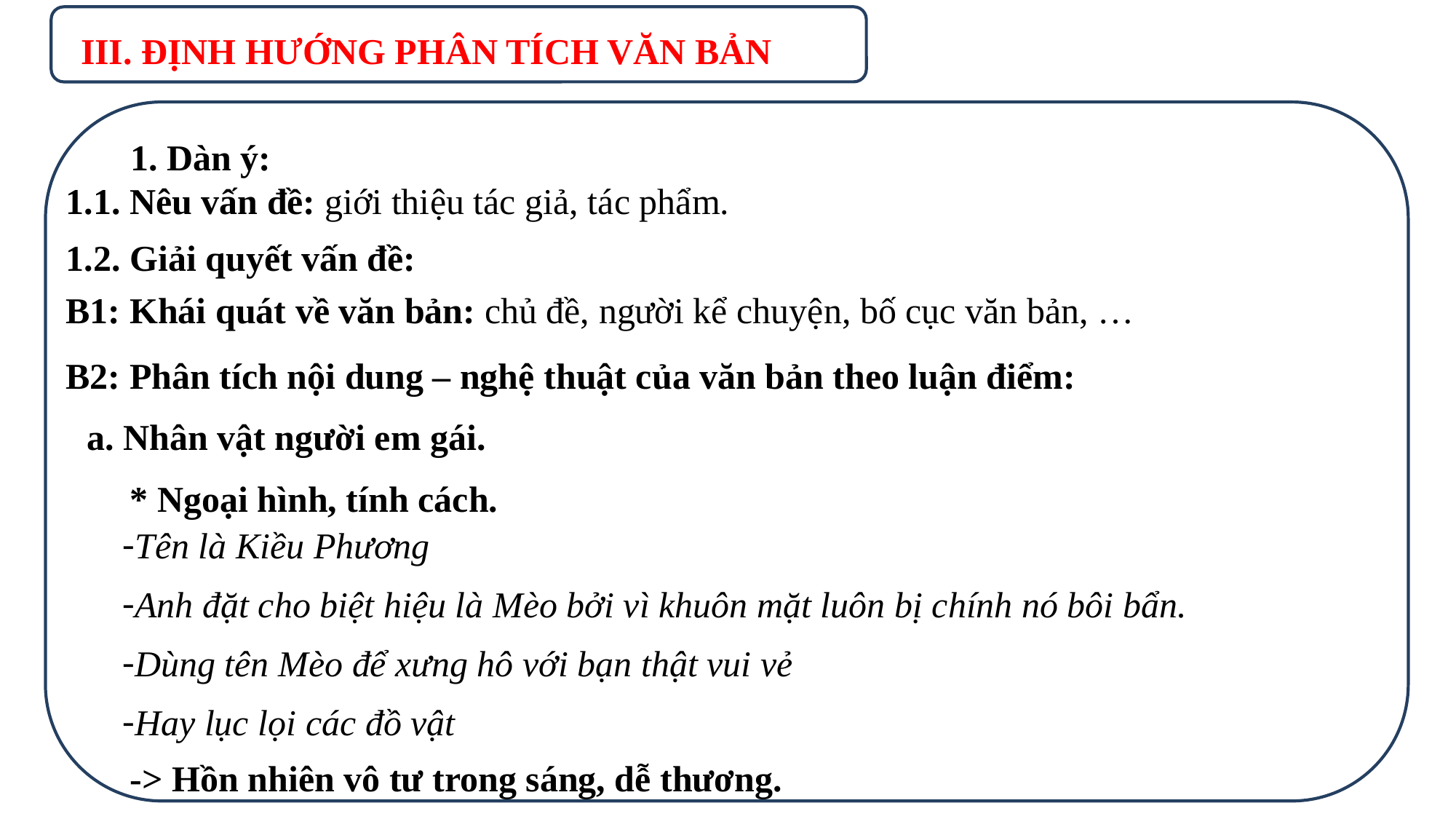

III. ĐỊNH HƯỚNG PHÂN TÍCH VĂN BẢN

1. Dàn ý:
1.1. Nêu vấn đề: giới thiệu tác giả, tác phẩm.
1.2. Giải quyết vấn đề:
B1: Khái quát về văn bản: chủ đề, người kể chuyện, bố cục văn bản, …
B2: Phân tích nội dung – nghệ thuật của văn bản theo luận điểm:
a. Nhân vật người em gái.
* Ngoại hình, tính cách.
Tên là Kiều Phương
Anh đặt cho biệt hiệu là Mèo bởi vì khuôn mặt luôn bị chính nó bôi bẩn.
Dùng tên Mèo để xưng hô với bạn thật vui vẻ
Hay lục lọi các đồ vật
-> Hồn nhiên vô tư trong sáng, dễ thương.